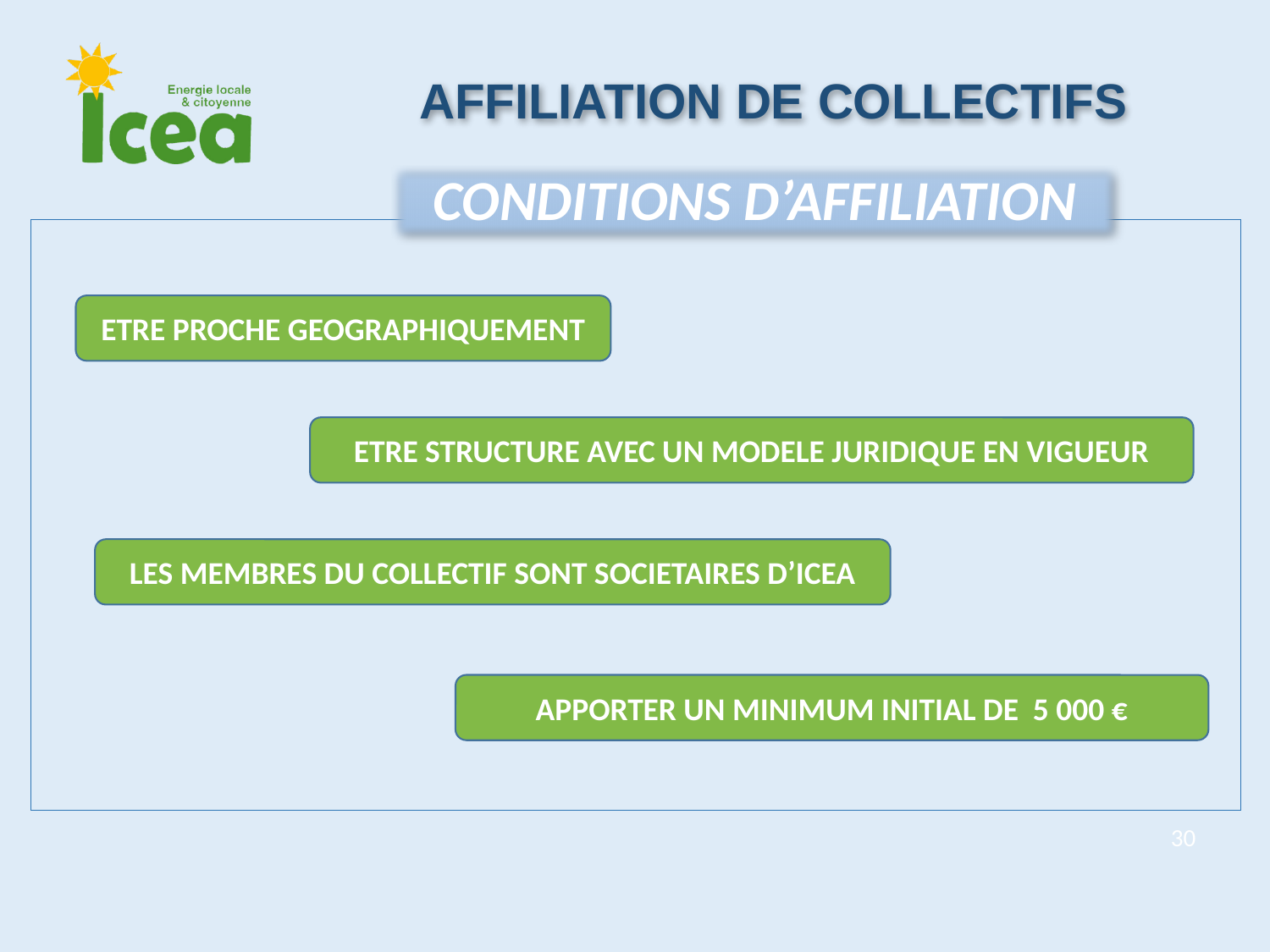

Affiliation dE collectifS
Conditions d’Affiliation

ETRE PROCHE GEOGRAPHIQUEMENT
ETRE STRUCTURE AVEC UN MODELE JURIDIQUE EN VIGUEUR
LES MEMBRES DU COLLECTIF SONT SOCIETAIRES D’ICEA
APPORTER UN MINIMUM INITIAL DE  5 000 €
30